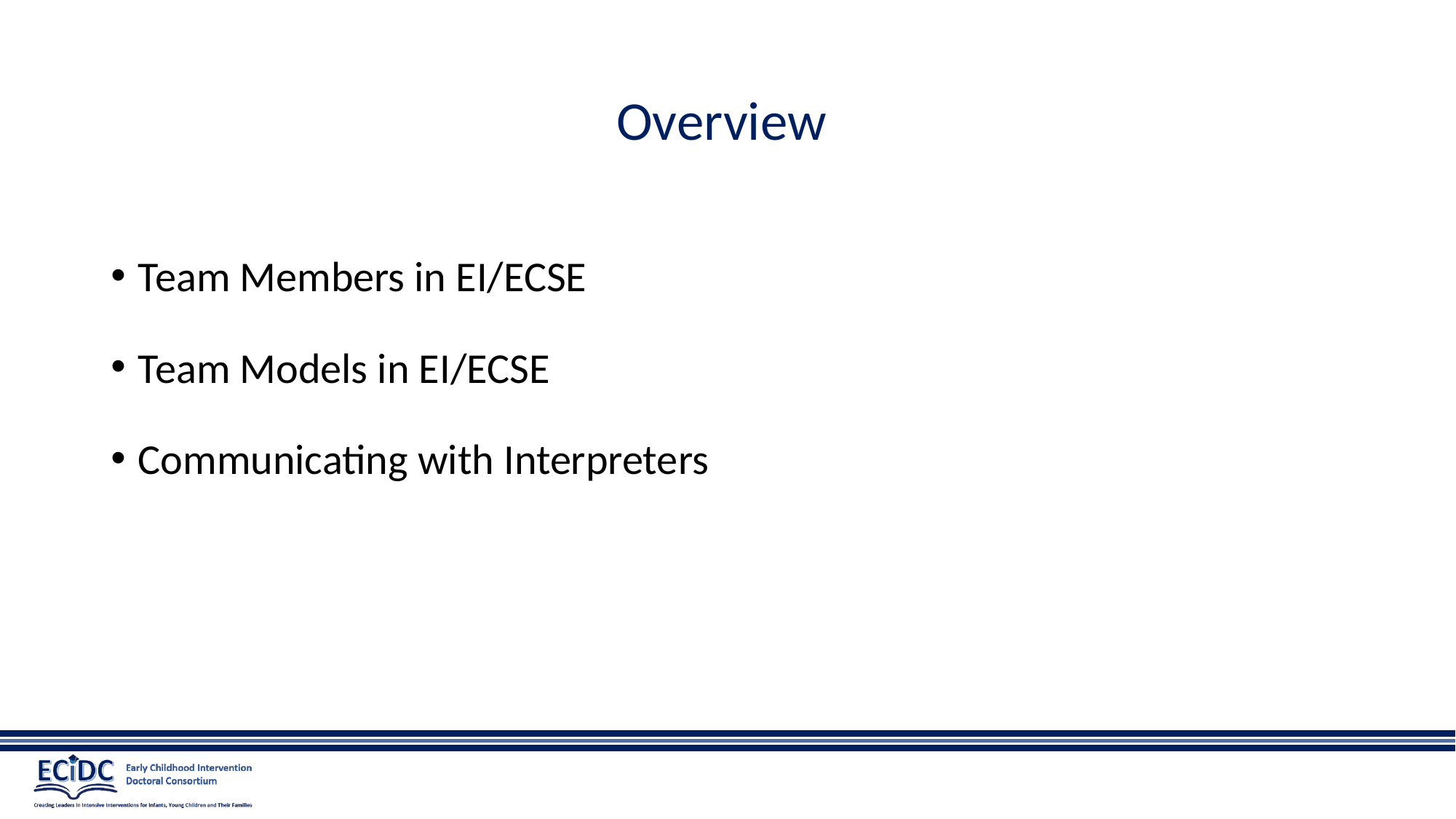

# Overview
Team Members in EI/ECSE
Team Models in EI/ECSE
Communicating with Interpreters